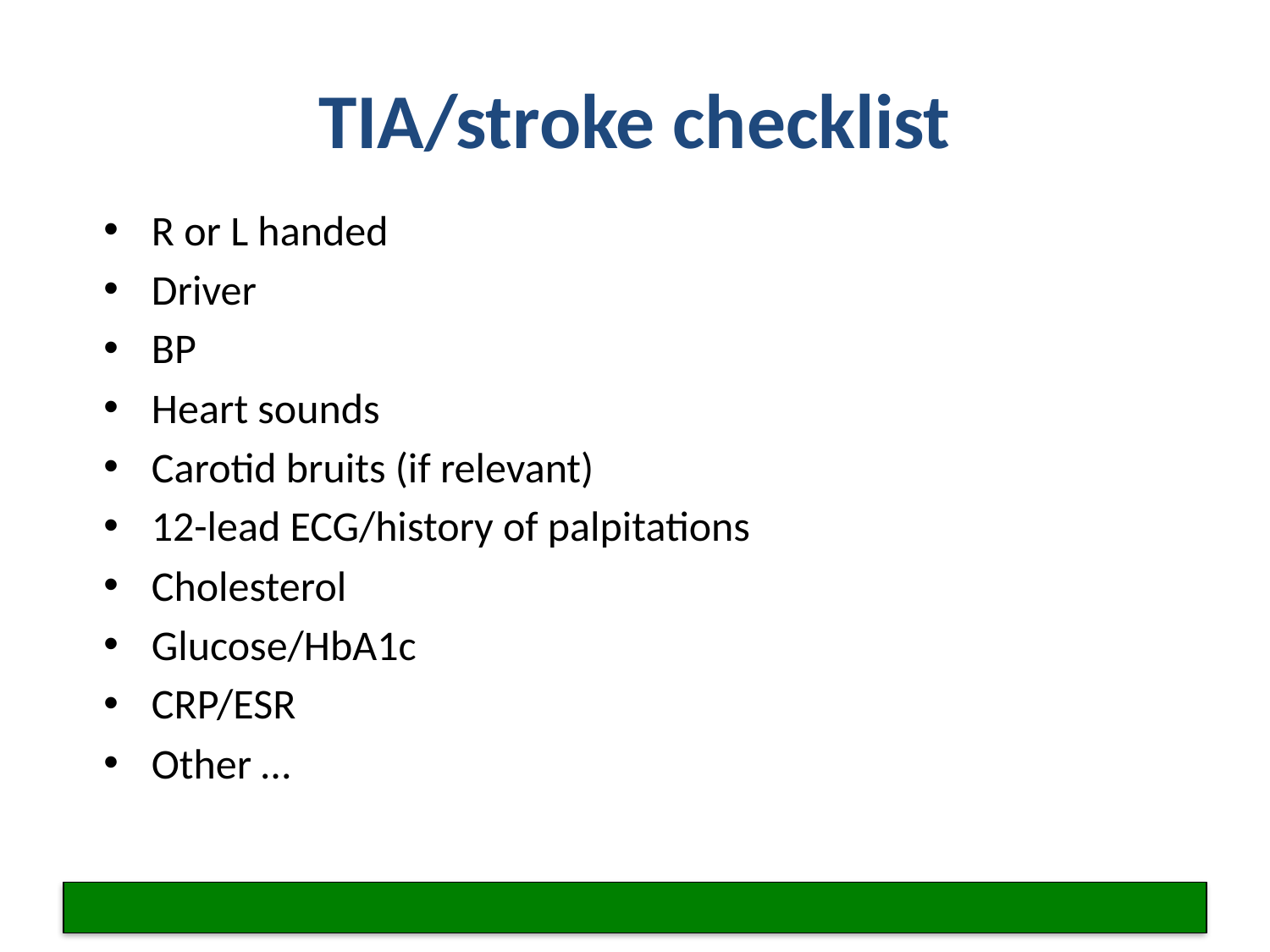

# TIA/stroke checklist
R or L handed
Driver
BP
Heart sounds
Carotid bruits (if relevant)
12-lead ECG/history of palpitations
Cholesterol
Glucose/HbA1c
CRP/ESR
Other …